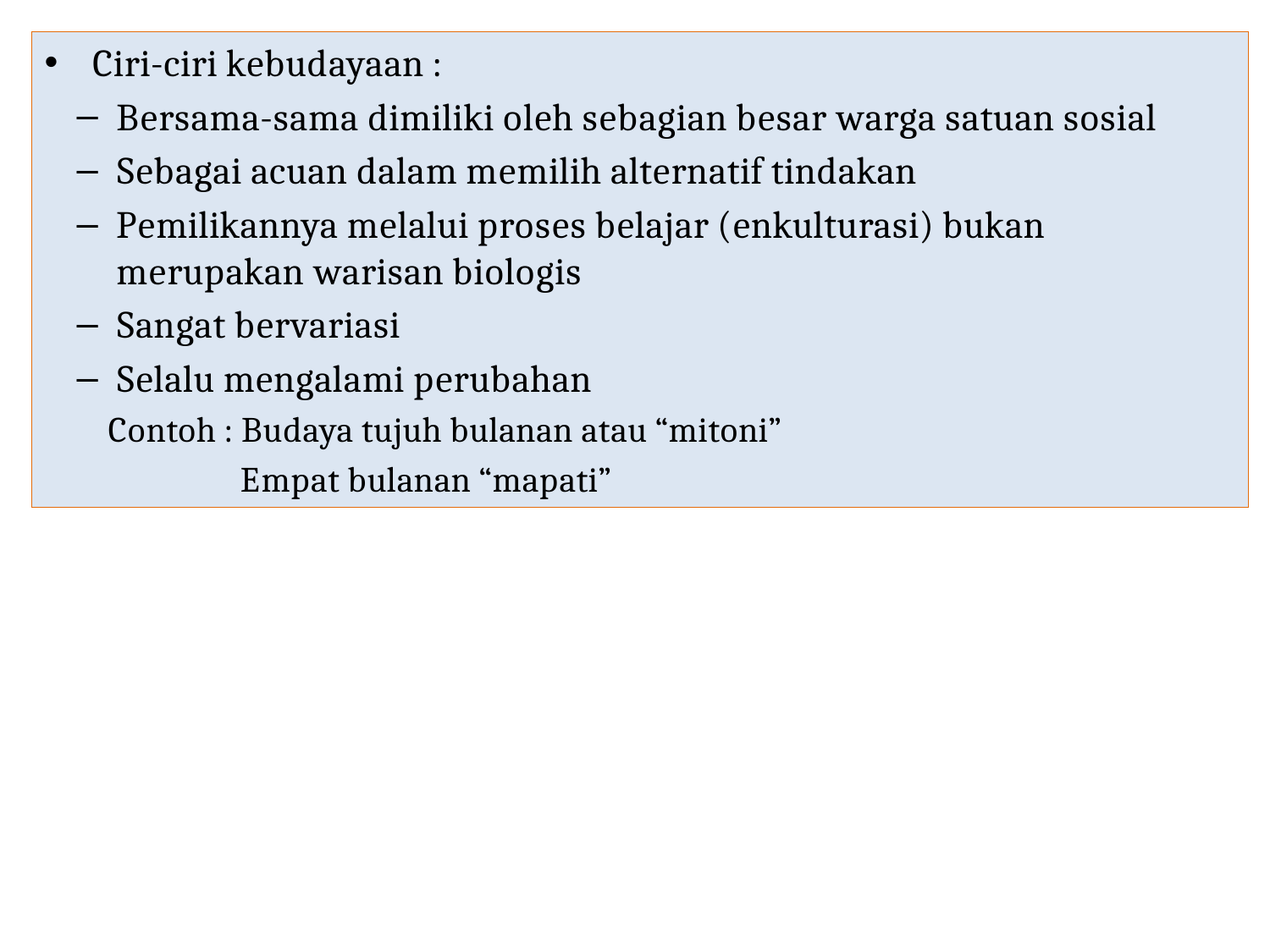

Ciri-ciri kebudayaan :
Bersama-sama dimiliki oleh sebagian besar warga satuan sosial
Sebagai acuan dalam memilih alternatif tindakan
Pemilikannya melalui proses belajar (enkulturasi) bukan merupakan warisan biologis
Sangat bervariasi
Selalu mengalami perubahan
Contoh : Budaya tujuh bulanan atau “mitoni”
                 Empat bulanan “mapati”